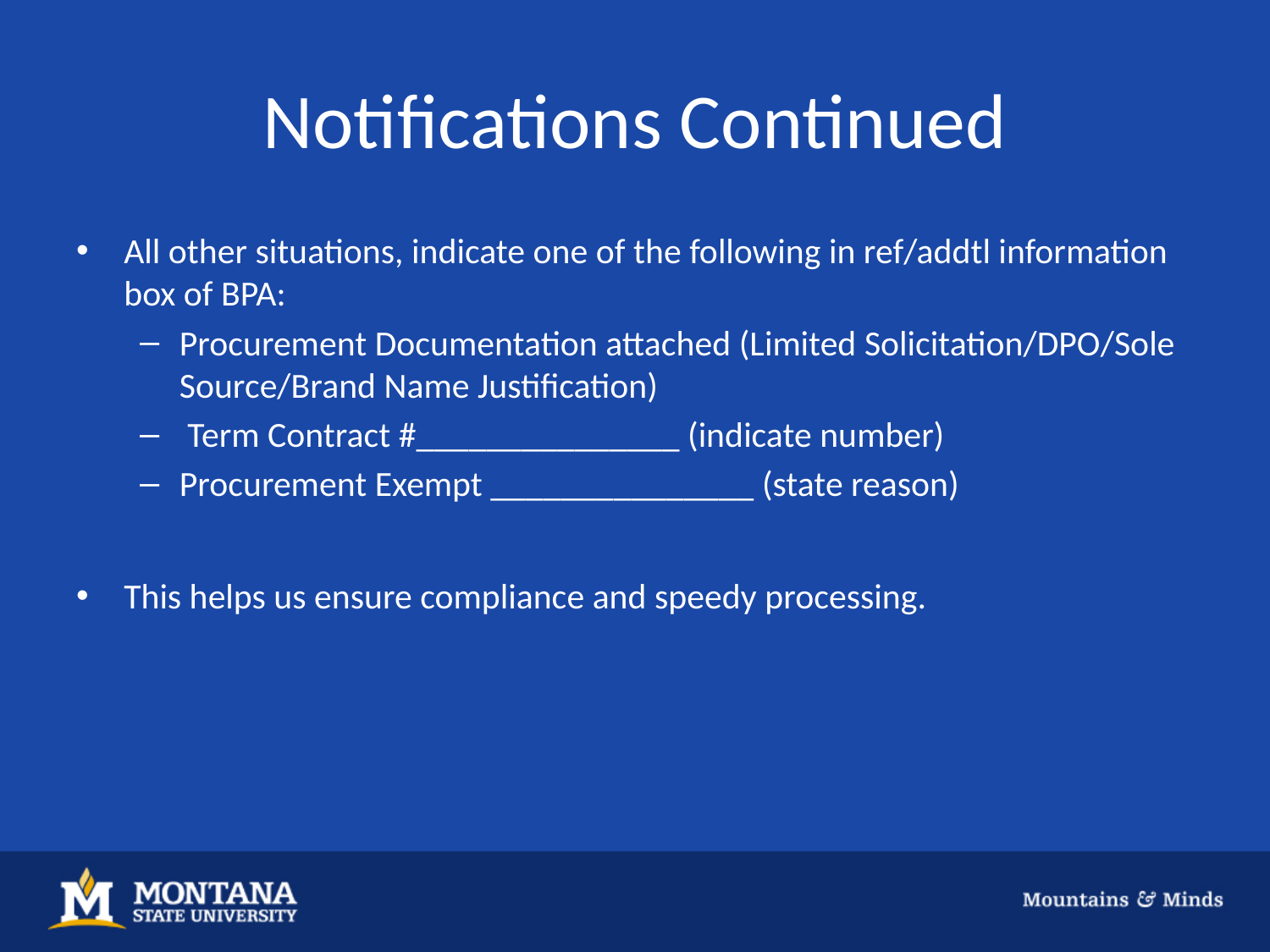

# Notifications Continued
All other situations, indicate one of the following in ref/addtl information box of BPA:
Procurement Documentation attached (Limited Solicitation/DPO/Sole Source/Brand Name Justification)
 Term Contract #_______________ (indicate number)
Procurement Exempt _______________ (state reason)

This helps us ensure compliance and speedy processing.